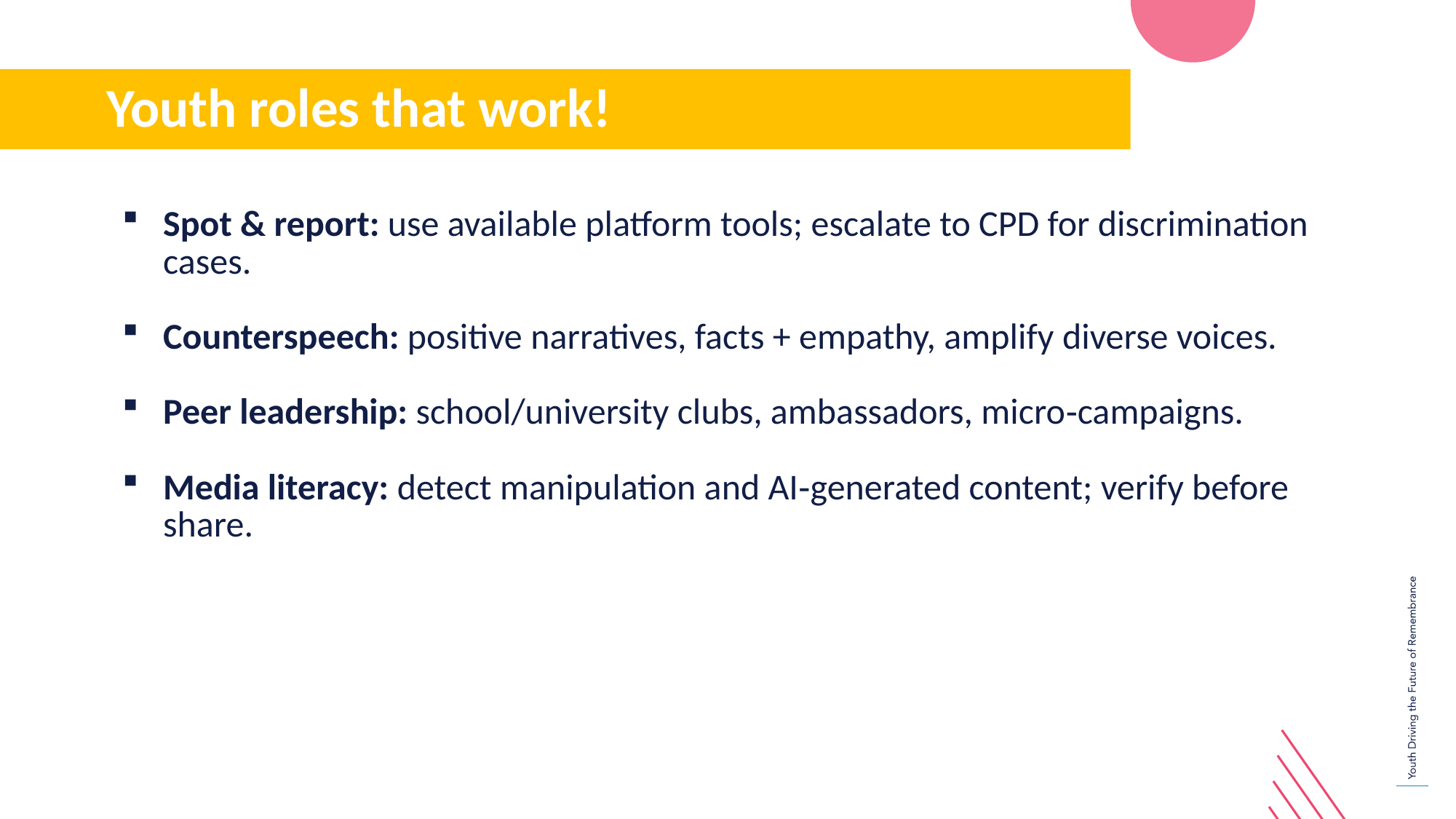

Youth roles that work!
Spot & report: use available platform tools; escalate to CPD for discrimination cases.

Counterspeech: positive narratives, facts + empathy, amplify diverse voices.

Peer leadership: school/university clubs, ambassadors, micro‑campaigns.

Media literacy: detect manipulation and AI‑generated content; verify before share.